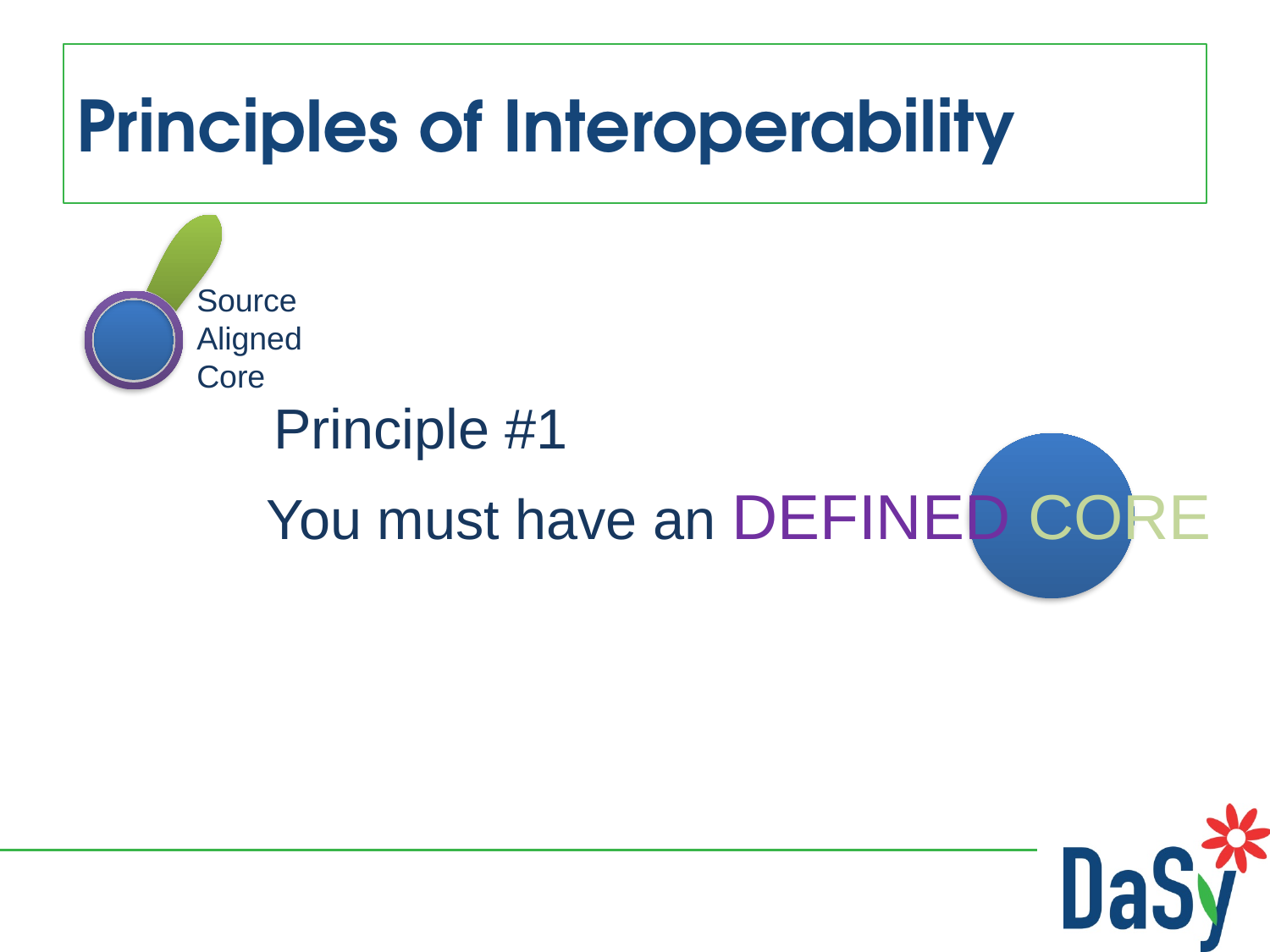

# Principles of Interoperability

Source
Aligned
Core

Principle #1

You must have an DEFINED CORE